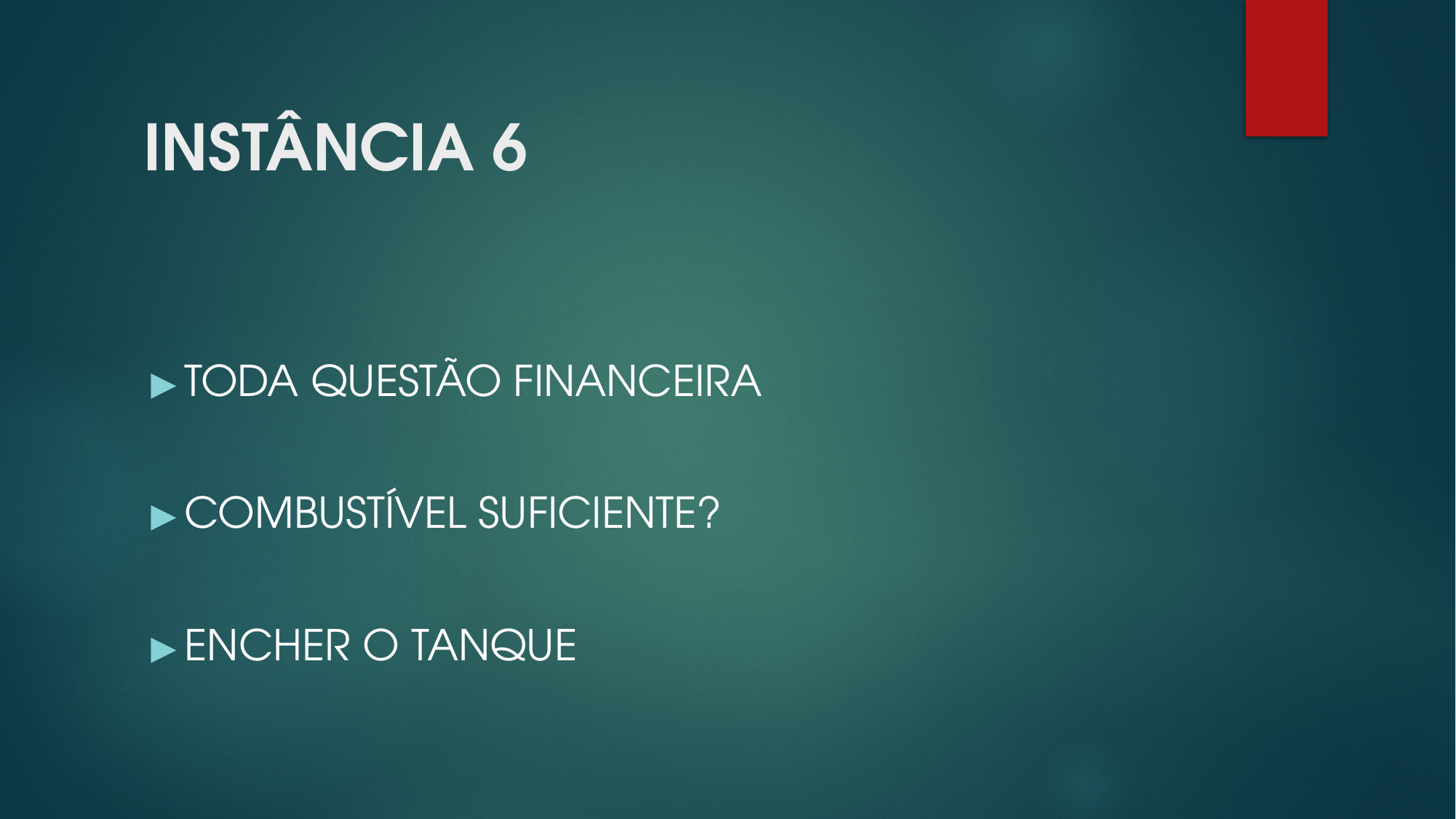

# INSTÂNCIA 6

TODA QUESTÃO FINANCEIRA

COMBUSTÍVEL SUFICIENTE?

ENCHER O TANQUE